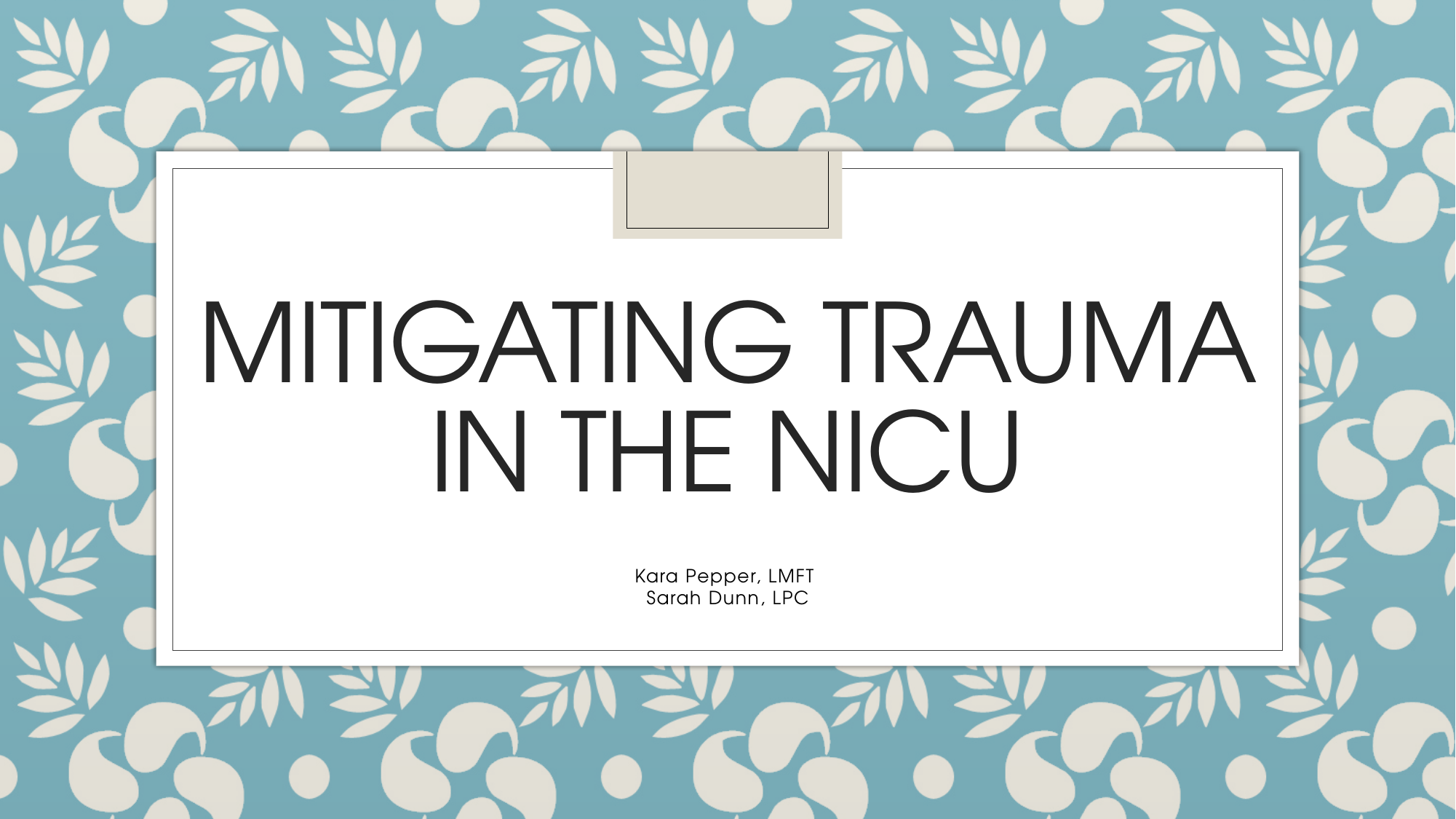

# Mitigating Trauma in the NICU
Kara Pepper, LMFT
Sarah Dunn, LPC